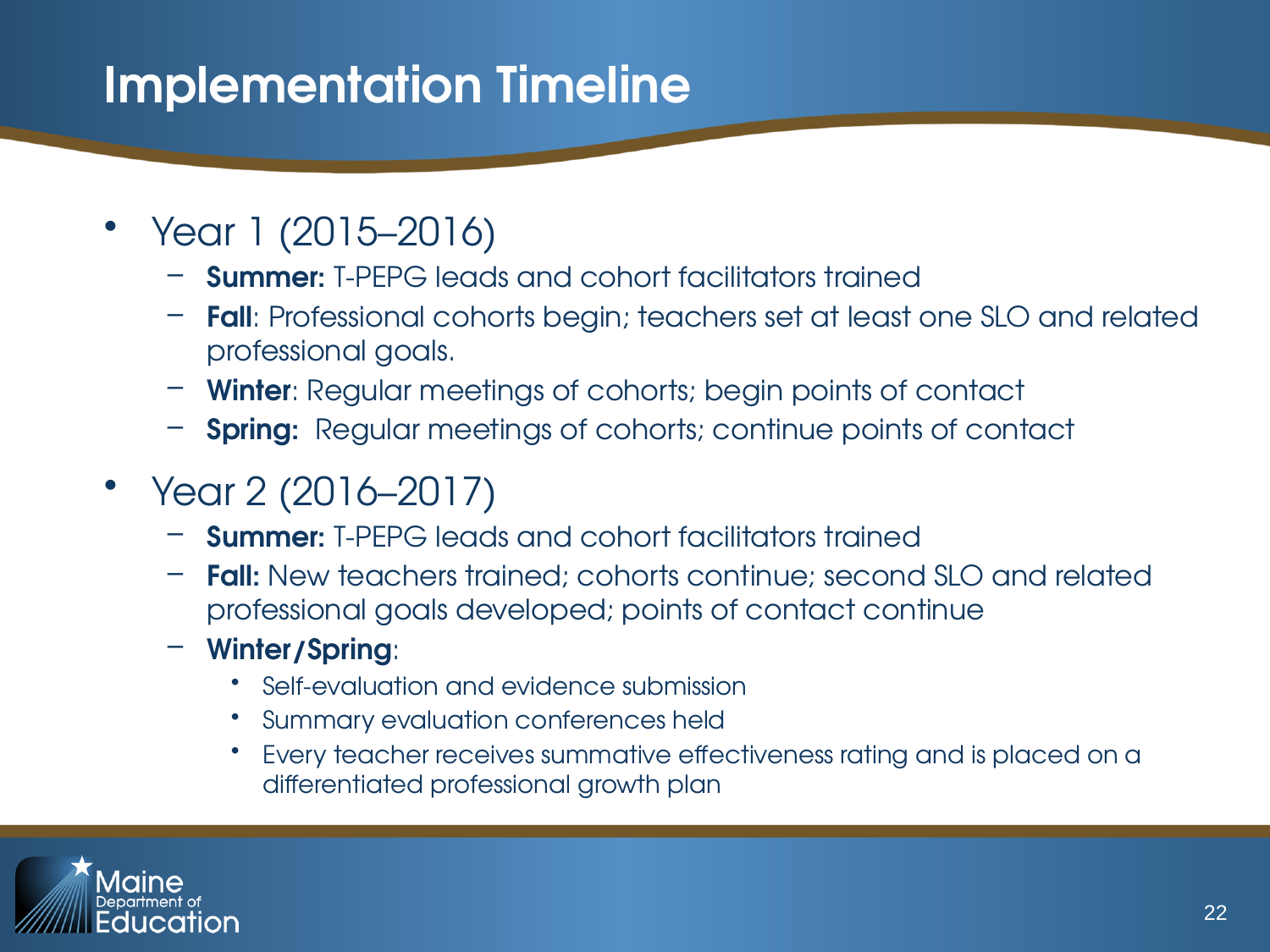

# Implementation Timeline
Year 1 (2015–2016)
Summer: T-PEPG leads and cohort facilitators trained
Fall: Professional cohorts begin; teachers set at least one SLO and related professional goals.
Winter: Regular meetings of cohorts; begin points of contact
Spring:  Regular meetings of cohorts; continue points of contact
Year 2 (2016–2017)
Summer: T-PEPG leads and cohort facilitators trained
Fall: New teachers trained; cohorts continue; second SLO and related professional goals developed; points of contact continue
Winter/Spring:
Self-evaluation and evidence submission
Summary evaluation conferences held
Every teacher receives summative effectiveness rating and is placed on a differentiated professional growth plan

22